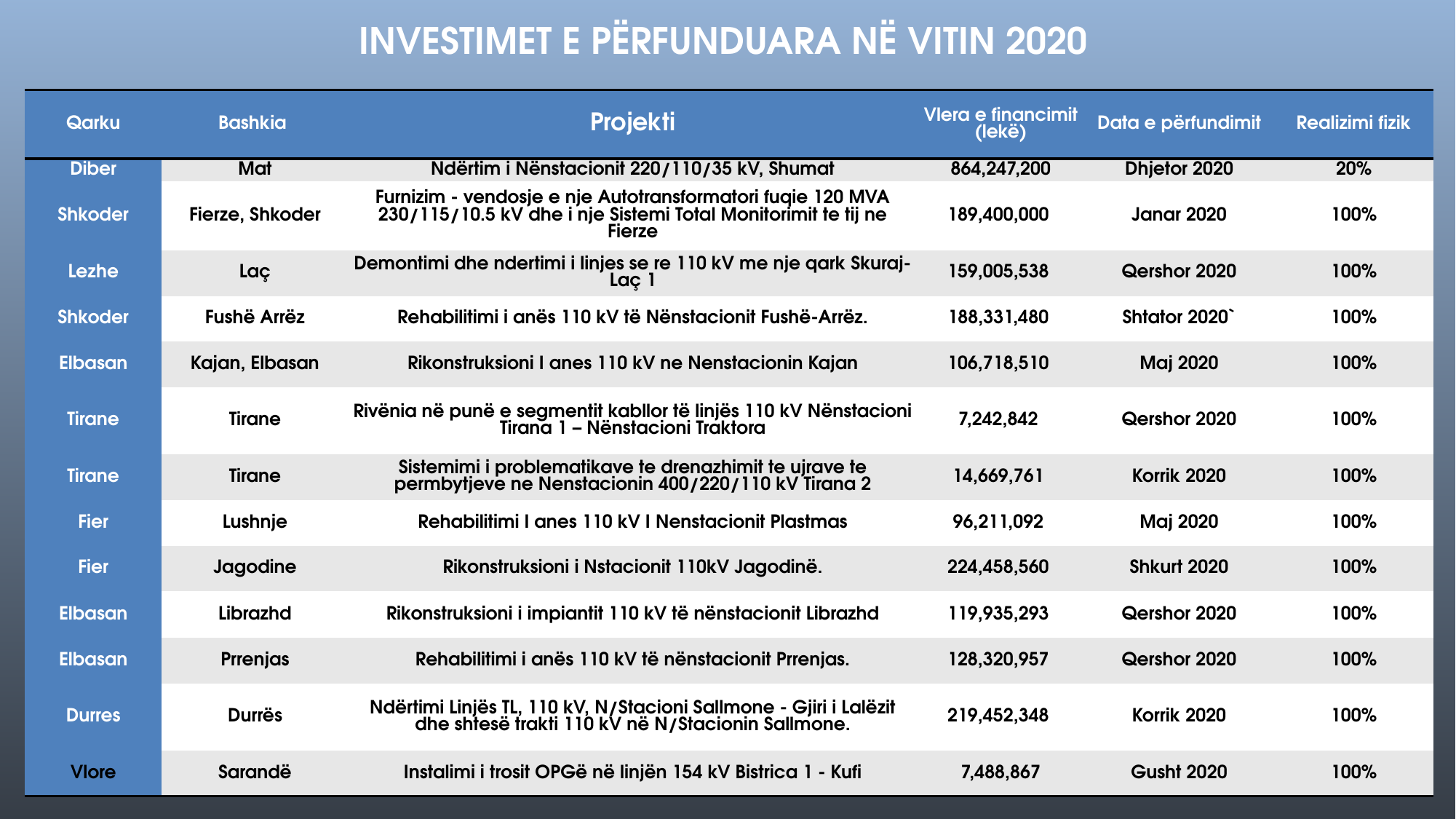

INVESTIMET E PËRFUNDUARA NË VITIN 2020
| Qarku | Bashkia | Projekti | Vlera e financimit (lekë) | Data e përfundimit | Realizimi fizik |
| --- | --- | --- | --- | --- | --- |
| Diber | Mat | Ndërtim i Nënstacionit 220/110/35 kV, Shumat | 864,247,200 | Dhjetor 2020 | 20% |
| Shkoder | Fierze, Shkoder | Furnizim - vendosje e nje Autotransformatori fuqie 120 MVA 230/115/10.5 kV dhe i nje Sistemi Total Monitorimit te tij ne Fierze | 189,400,000 | Janar 2020 | 100% |
| Lezhe | Laç | Demontimi dhe ndertimi i linjes se re 110 kV me nje qark Skuraj-Laç 1 | 159,005,538 | Qershor 2020 | 100% |
| Shkoder | Fushë Arrëz | Rehabilitimi i anës 110 kV të Nënstacionit Fushë-Arrëz. | 188,331,480 | Shtator 2020` | 100% |
| Elbasan | Kajan, Elbasan | Rikonstruksioni I anes 110 kV ne Nenstacionin Kajan | 106,718,510 | Maj 2020 | 100% |
| Tirane | Tirane | Rivënia në punë e segmentit kabllor të linjës 110 kV Nënstacioni Tirana 1 – Nënstacioni Traktora | 7,242,842 | Qershor 2020 | 100% |
| Tirane | Tirane | Sistemimi i problematikave te drenazhimit te ujrave te permbytjeve ne Nenstacionin 400/220/110 kV Tirana 2 | 14,669,761 | Korrik 2020 | 100% |
| Fier | Lushnje | Rehabilitimi I anes 110 kV I Nenstacionit Plastmas | 96,211,092 | Maj 2020 | 100% |
| Fier | Jagodine | Rikonstruksioni i Nstacionit 110kV Jagodinë. | 224,458,560 | Shkurt 2020 | 100% |
| Elbasan | Librazhd | Rikonstruksioni i impiantit 110 kV të nënstacionit Librazhd | 119,935,293 | Qershor 2020 | 100% |
| Elbasan | Prrenjas | Rehabilitimi i anës 110 kV të nënstacionit Prrenjas. | 128,320,957 | Qershor 2020 | 100% |
| Durres | Durrës | Ndërtimi Linjës TL, 110 kV, N/Stacioni Sallmone - Gjiri i Lalëzit dhe shtesë trakti 110 kV në N/Stacionin Sallmone. | 219,452,348 | Korrik 2020 | 100% |
| Vlore | Sarandë | Instalimi i trosit OPGë në linjën 154 kV Bistrica 1 - Kufi | 7,488,867 | Gusht 2020 | 100% |